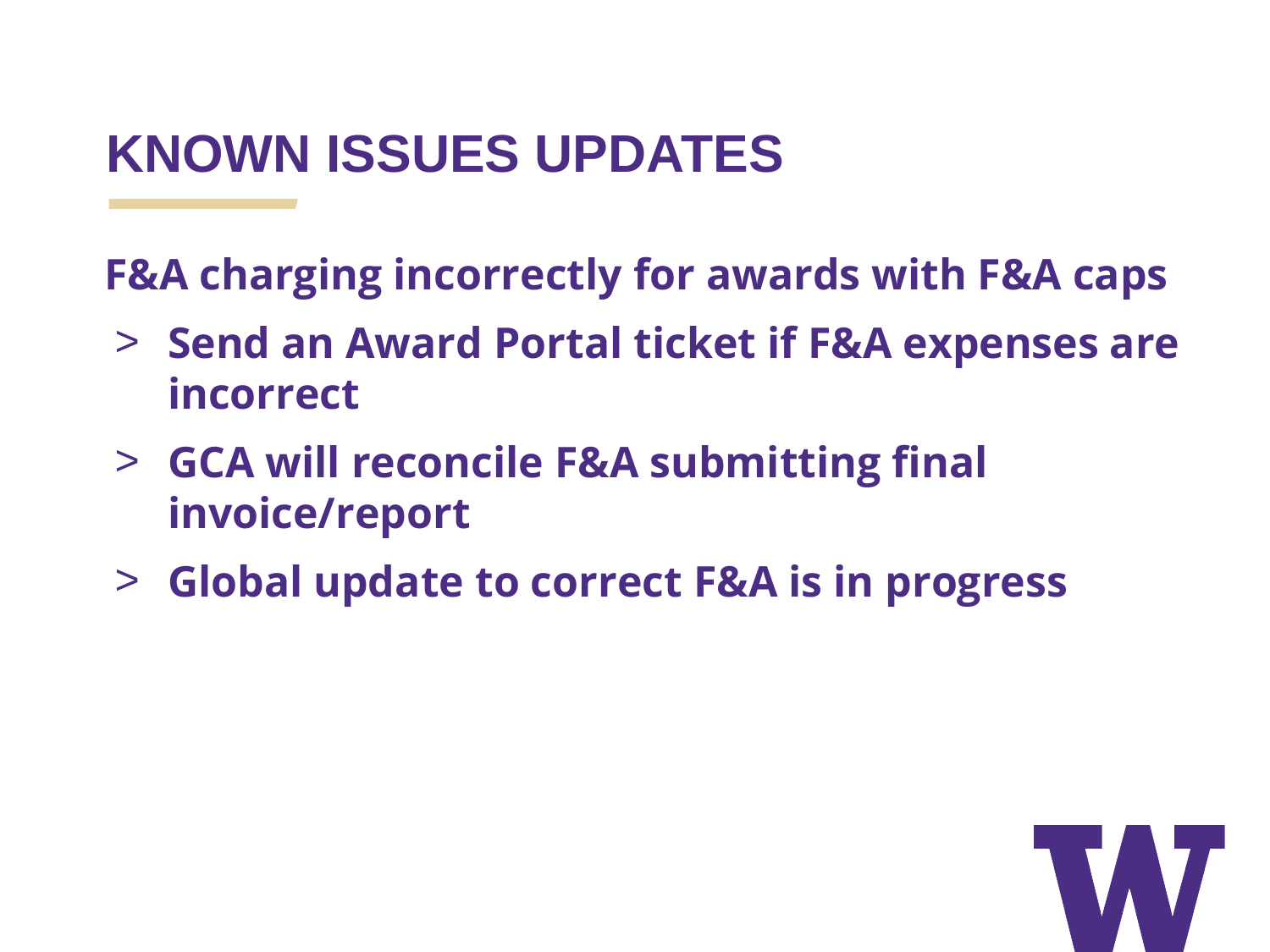

# KNOWN ISSUES UPDATES
F&A charging incorrectly for awards with F&A caps
Send an Award Portal ticket if F&A expenses are incorrect
GCA will reconcile F&A submitting final invoice/report
Global update to correct F&A is in progress